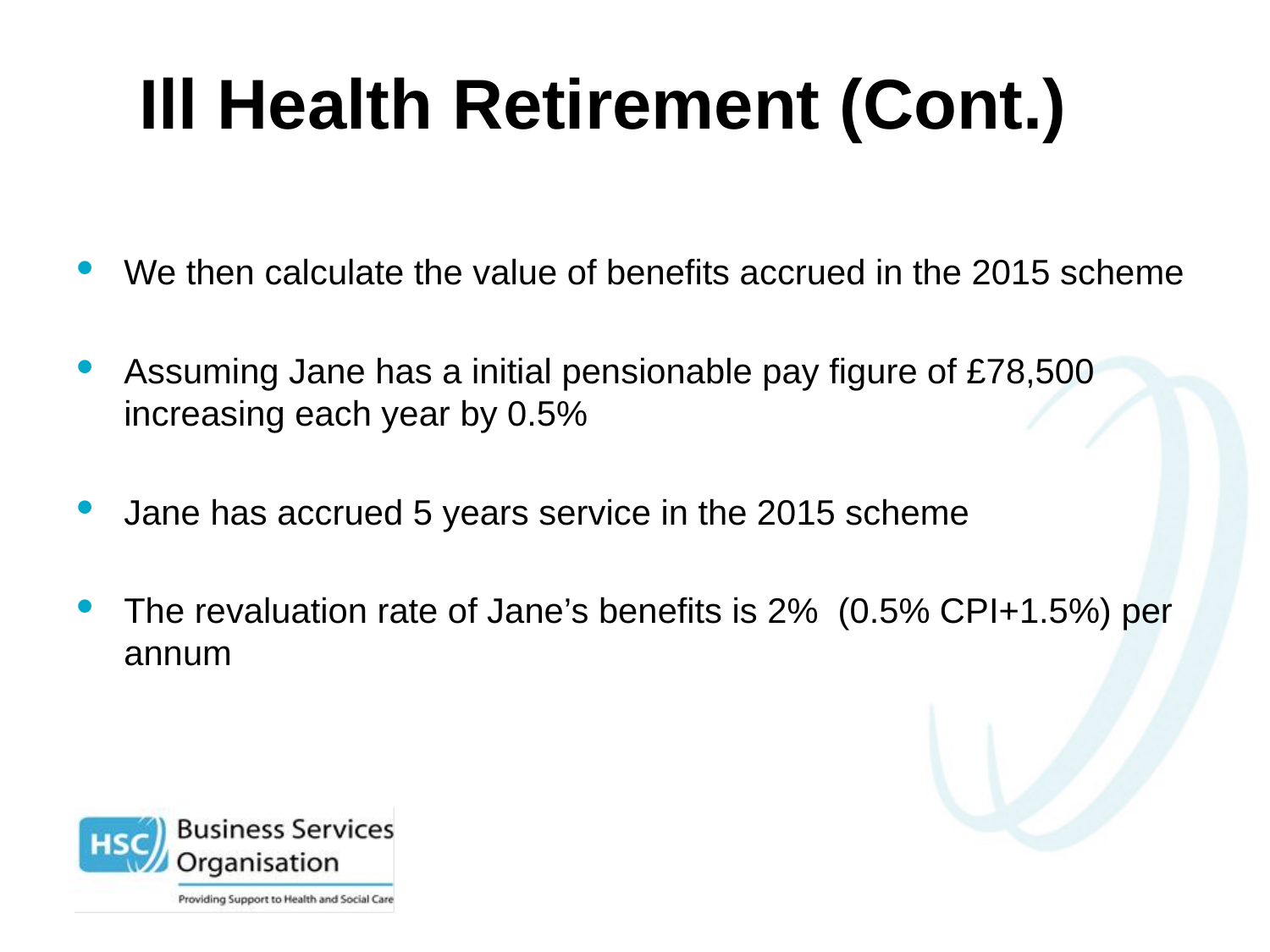

# Ill Health Retirement (Cont.)
We then calculate the value of benefits accrued in the 2015 scheme

Assuming Jane has a initial pensionable pay figure of £78,500 increasing each year by 0.5%

Jane has accrued 5 years service in the 2015 scheme

The revaluation rate of Jane’s benefits is 2%  (0.5% CPI+1.5%) per annum